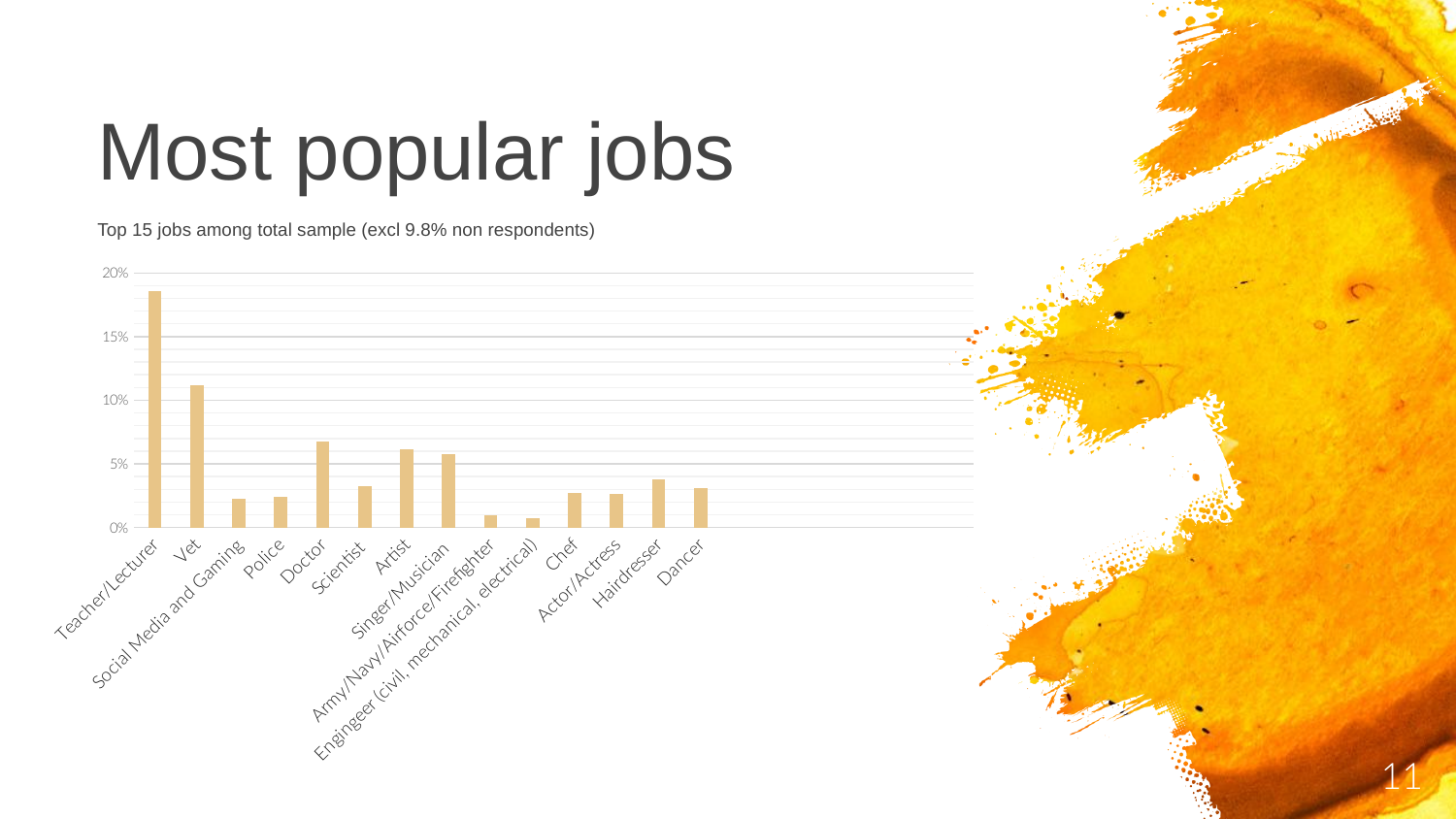

# Most popular jobs Top 15 jobs among total sample (excl 9.8% non respondents)

### Chart

| Category | 9.00% |
|---|---|
| Teacher/Lecturer | 0.18551735592094337 |
| Vet | 0.11160936721474839 |
| Social Media and Gaming | 0.0229197807673144 |
| Police | 0.02391629297458894 |
| Doctor | 0.06759674472678957 |
| Scientist  | 0.03238664673642252 |
| Artist | 0.06178375685102142 |
| Singer/Musician  | 0.05779770802192327 |
| Army/Navy/Airforce/Firefighter | 0.009300780601229032 |
| Engingeer (civil, mechanical, electrical) | 0.007307756186679953 |
| Chef | 0.027404085700049825 |
| Actor/Actress | 0.026075402757017106 |
| Hairdresser | 0.037701378508553395 |
| Dancer | 0.03089187842551071 |
11